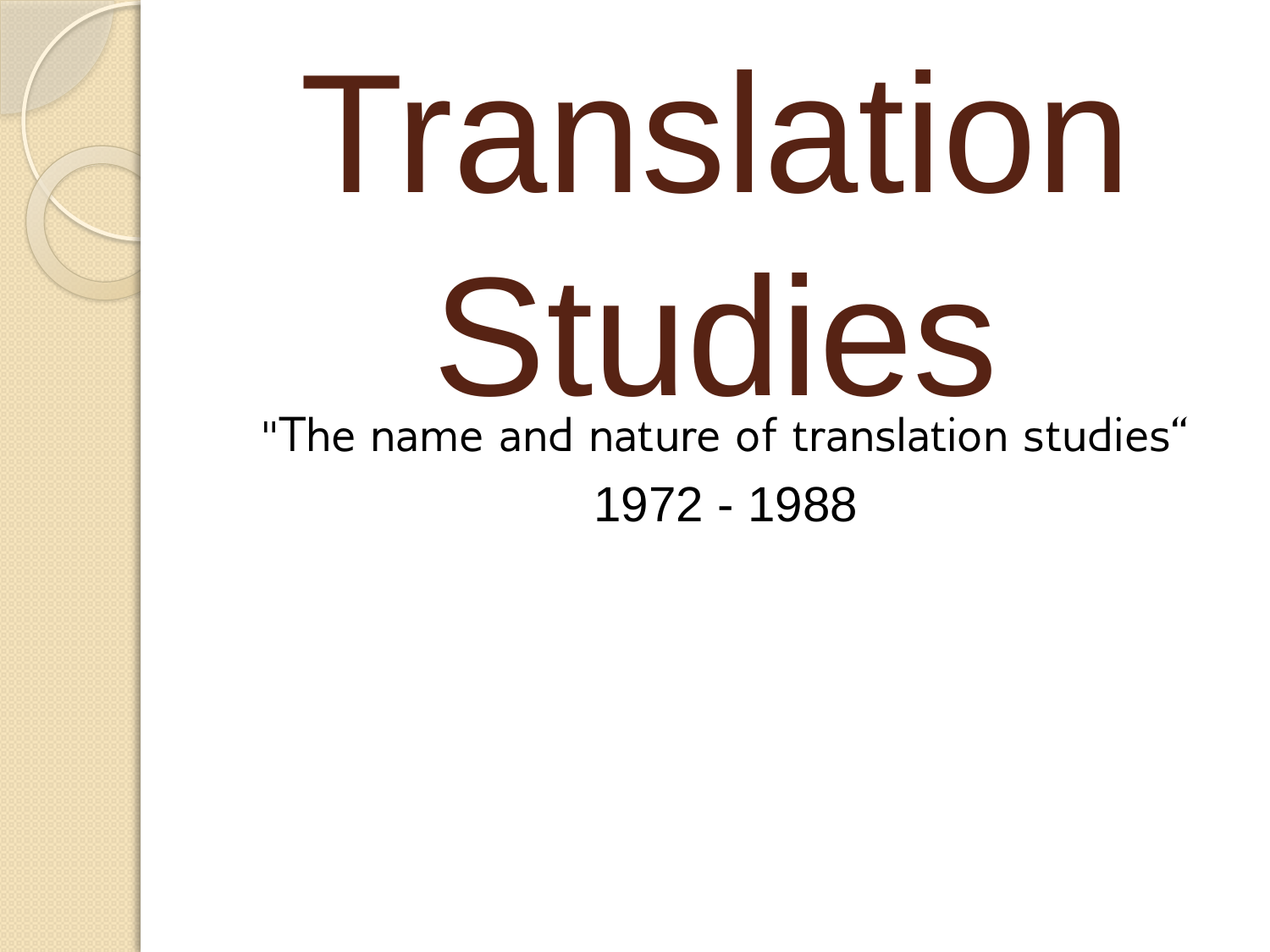

# Translation Studies
"The name and nature of translation studies“
1972 - 1988